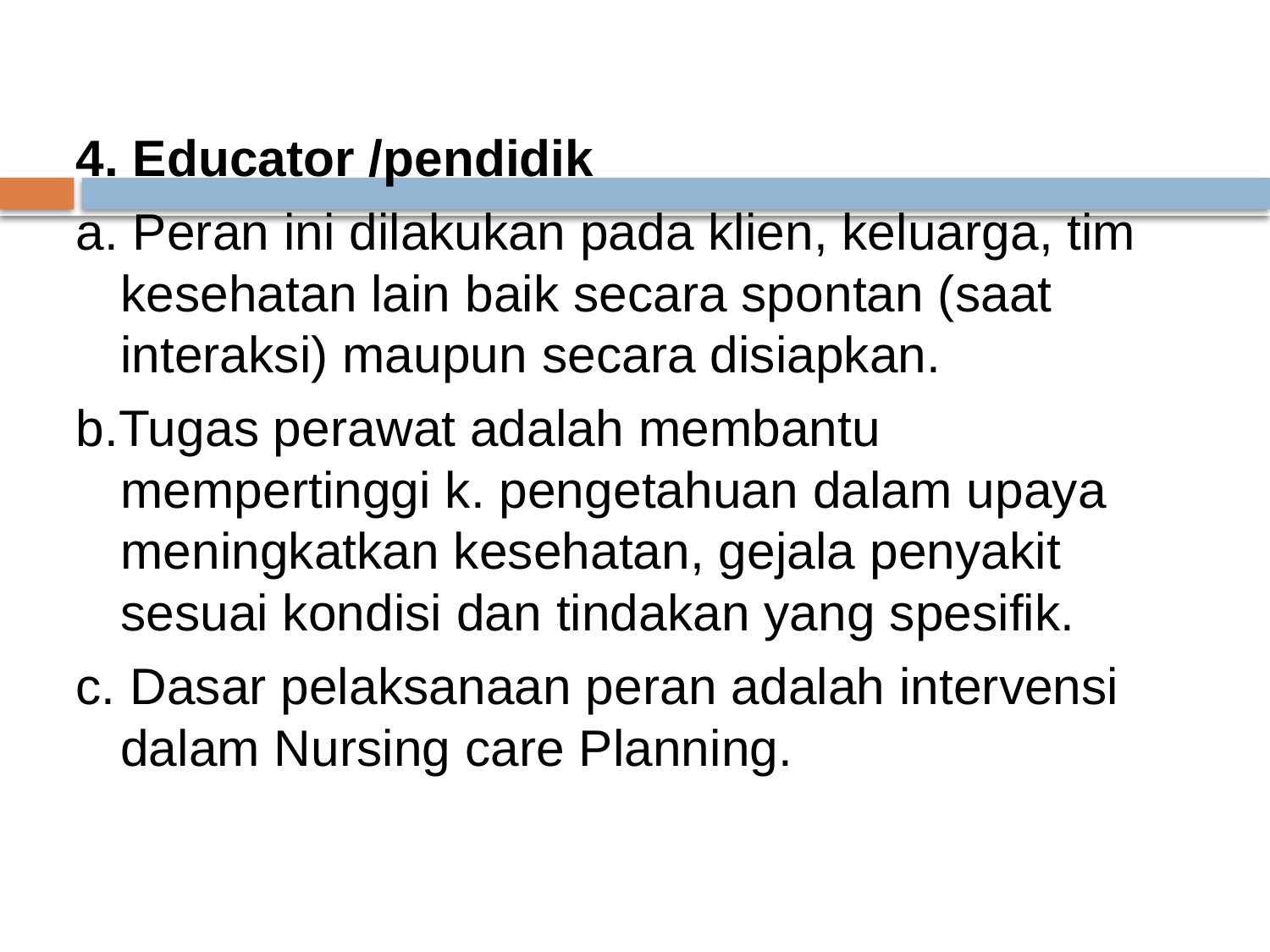

#
4. Educator /pendidik
a. Peran ini dilakukan pada klien, keluarga, tim kesehatan lain baik secara spontan (saat interaksi) maupun secara disiapkan.
b.Tugas perawat adalah membantu mempertinggi k. pengetahuan dalam upaya meningkatkan kesehatan, gejala penyakit sesuai kondisi dan tindakan yang spesifik.
c. Dasar pelaksanaan peran adalah intervensi dalam Nursing care Planning.